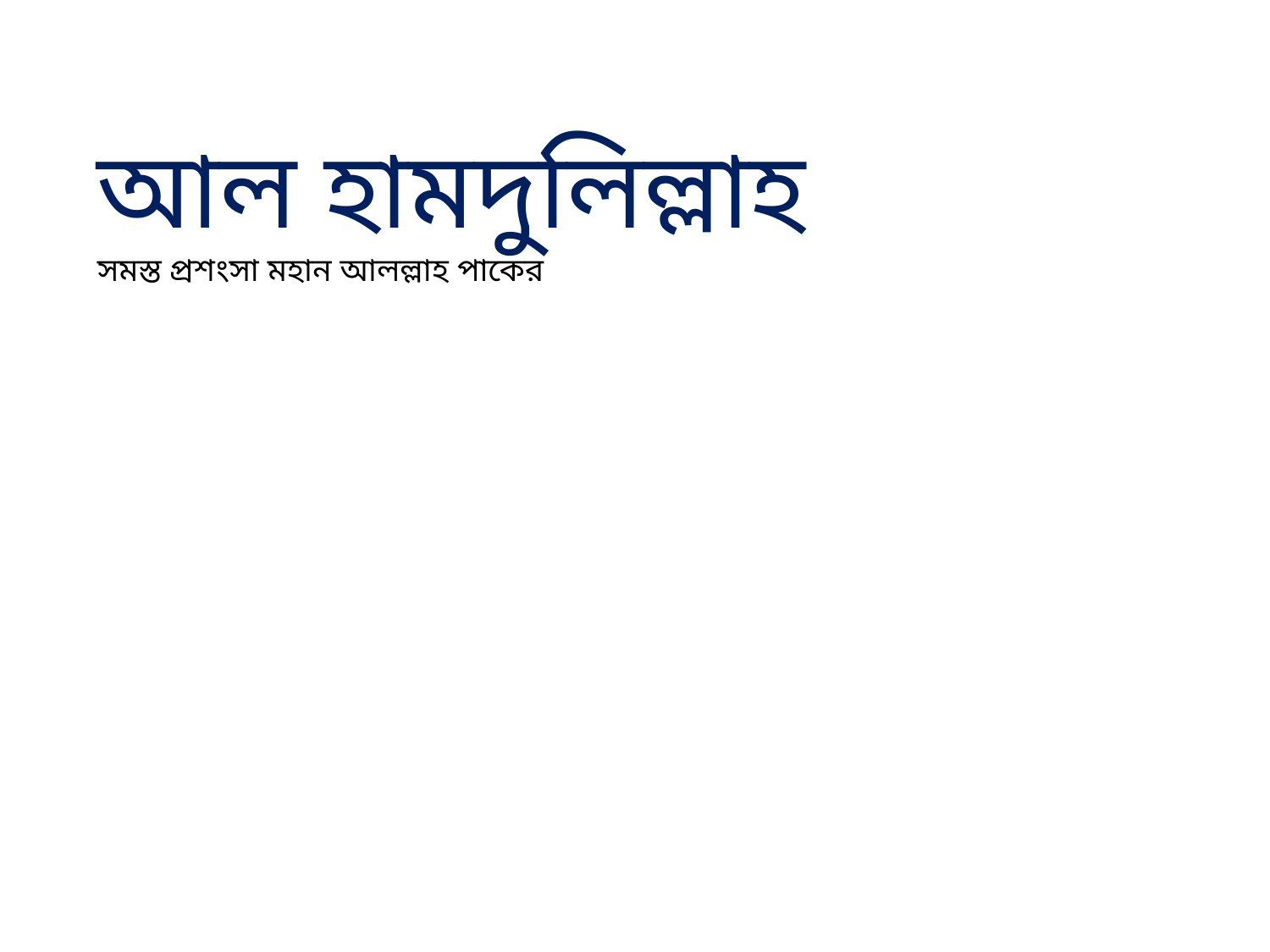

আল হামদুলিল্লাহ
সমস্ত প্রশংসা মহান আলল্লাহ পাকের